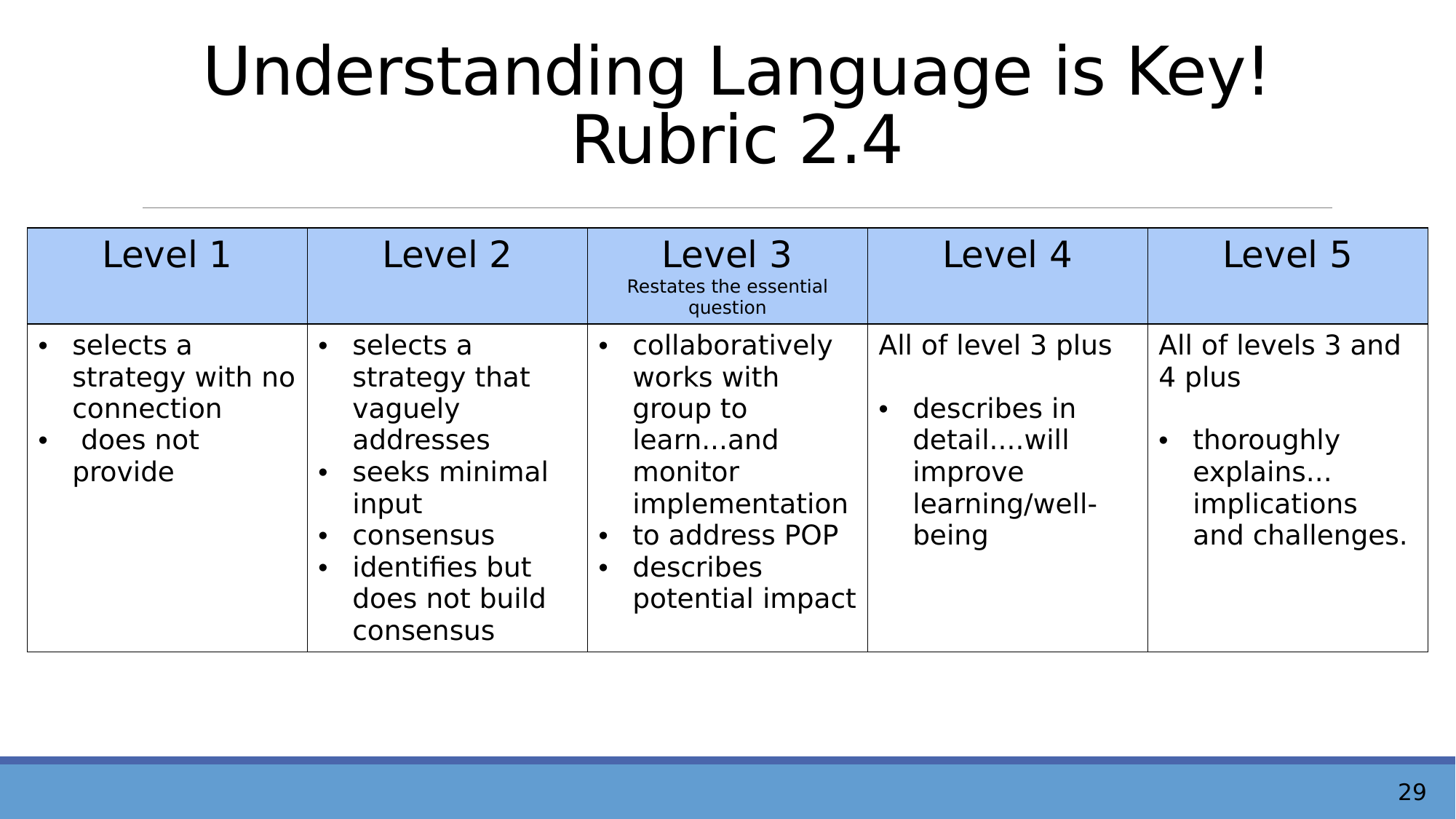

# Understanding Language is Key! Rubric 2.4
| Level 1 | Level 2 | Level 3 Restates the essential question | Level 4 | Level 5 |
| --- | --- | --- | --- | --- |
| selects a strategy with no connection does not provide | selects a strategy that vaguely addresses seeks minimal input consensus identifies but does not build consensus | collaboratively works with group to learn...and monitor implementation to address POP describes potential impact | All of level 3 plus describes in detail....will improve learning/well-being | All of levels 3 and 4 plus thoroughly explains... implications and challenges. |
29